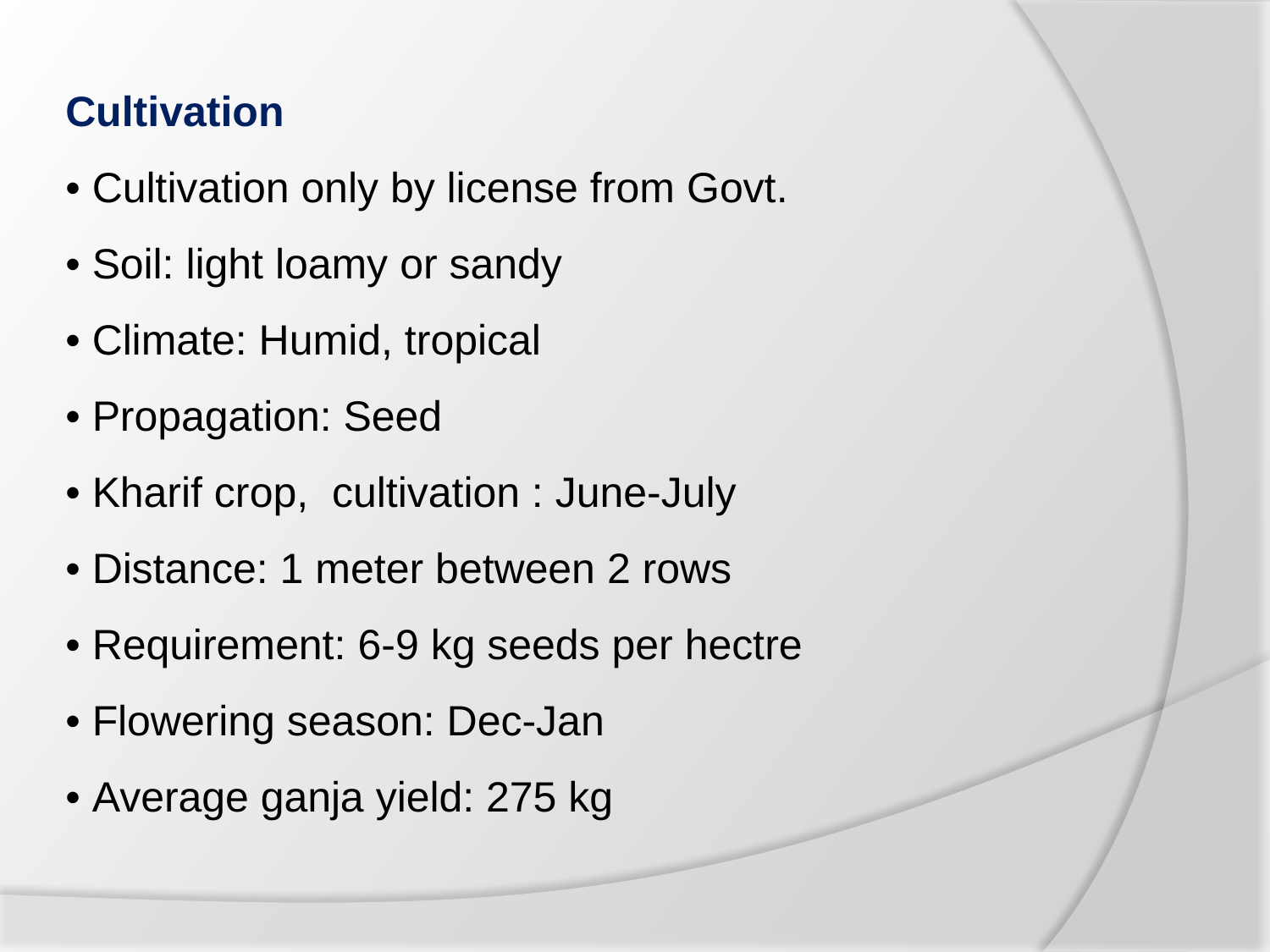

Cultivation
• Cultivation only by license from Govt.
• Soil: light loamy or sandy
• Climate: Humid, tropical
• Propagation: Seed
• Kharif crop,  cultivation : June-July
• Distance: 1 meter between 2 rows
• Requirement: 6-9 kg seeds per hectre
• Flowering season: Dec-Jan
• Average ganja yield: 275 kg